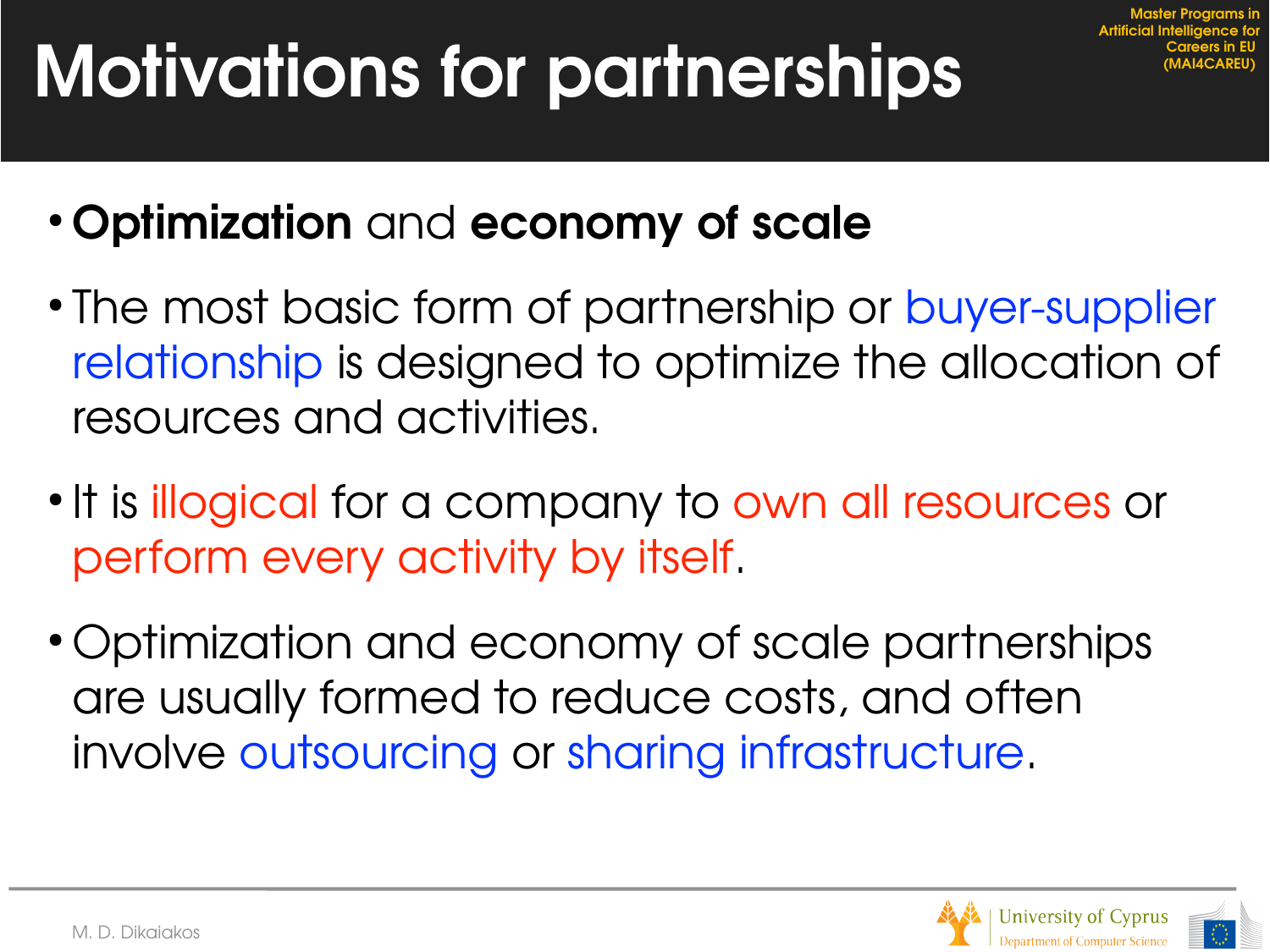

# Motivations for partnerships
Optimization and economy of scale
The most basic form of partnership or buyer-supplier relationship is designed to optimize the allocation of resources and activities.
It is illogical for a company to own all resources or perform every activity by itself.
Optimization and economy of scale partnerships are usually formed to reduce costs, and often involve outsourcing or sharing infrastructure.
134